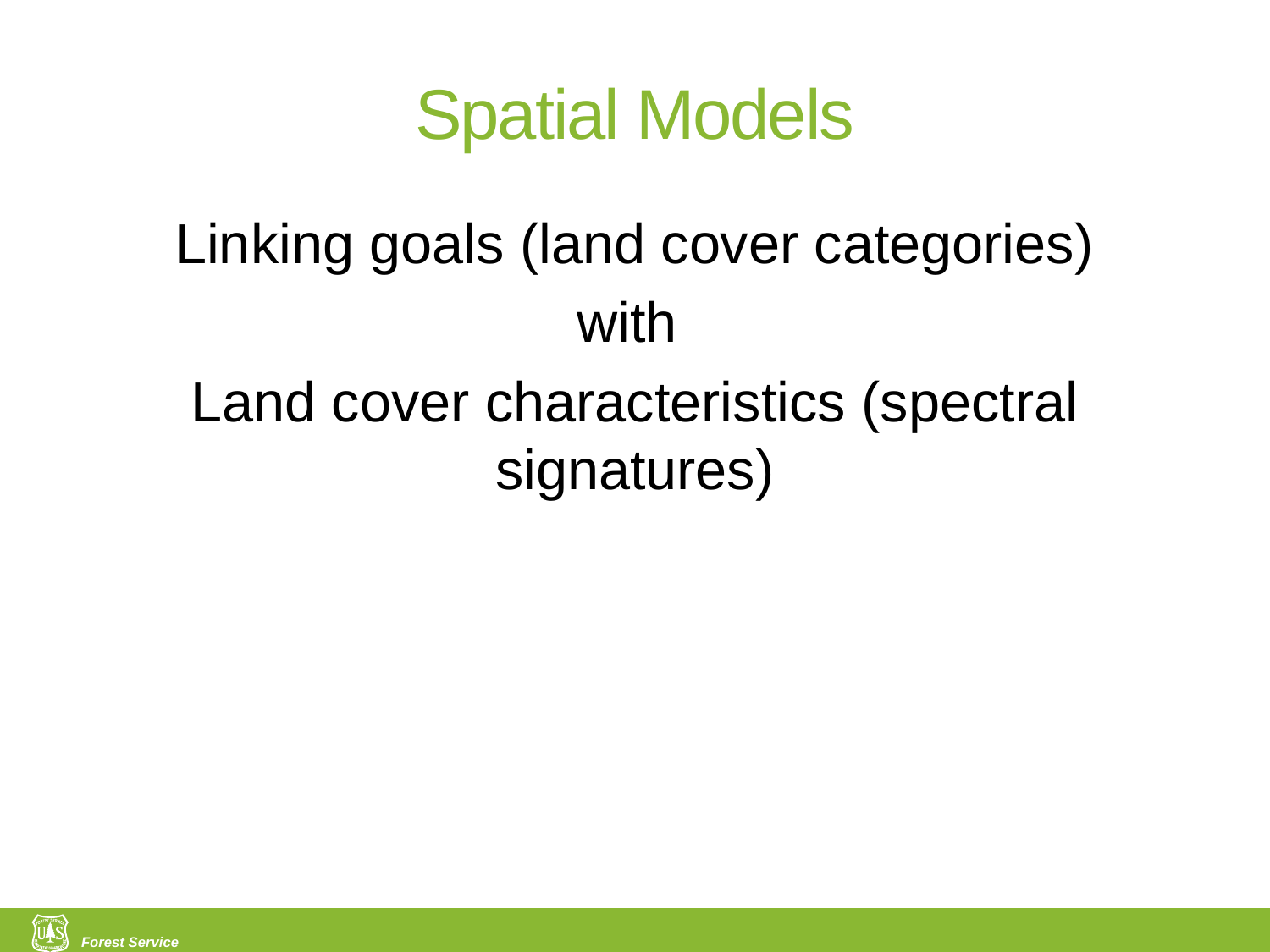

# Spatial Models
Linking goals (land cover categories)
with
Land cover characteristics (spectral signatures)